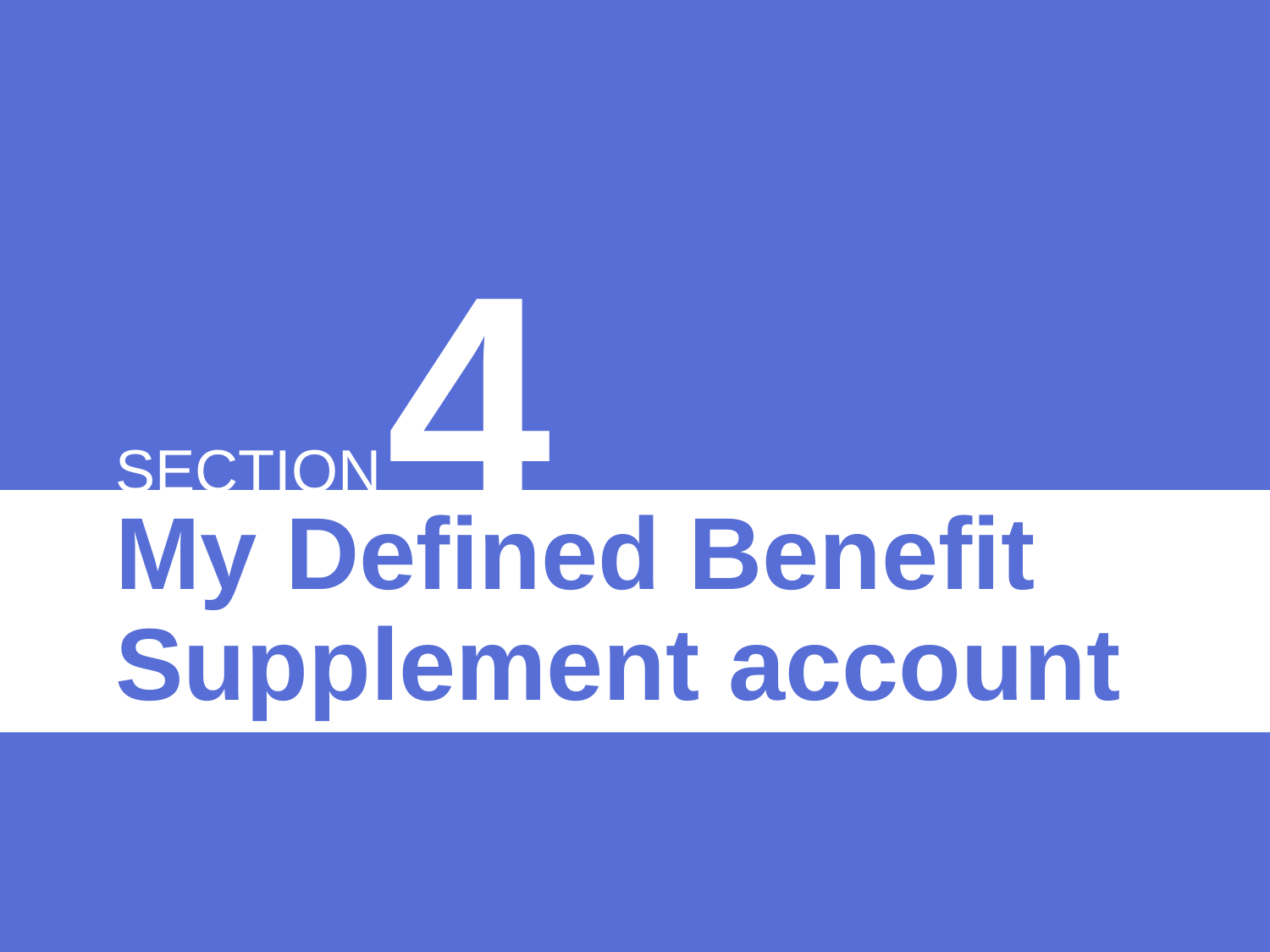

4
SECTION

My Defined Benefit Supplement account